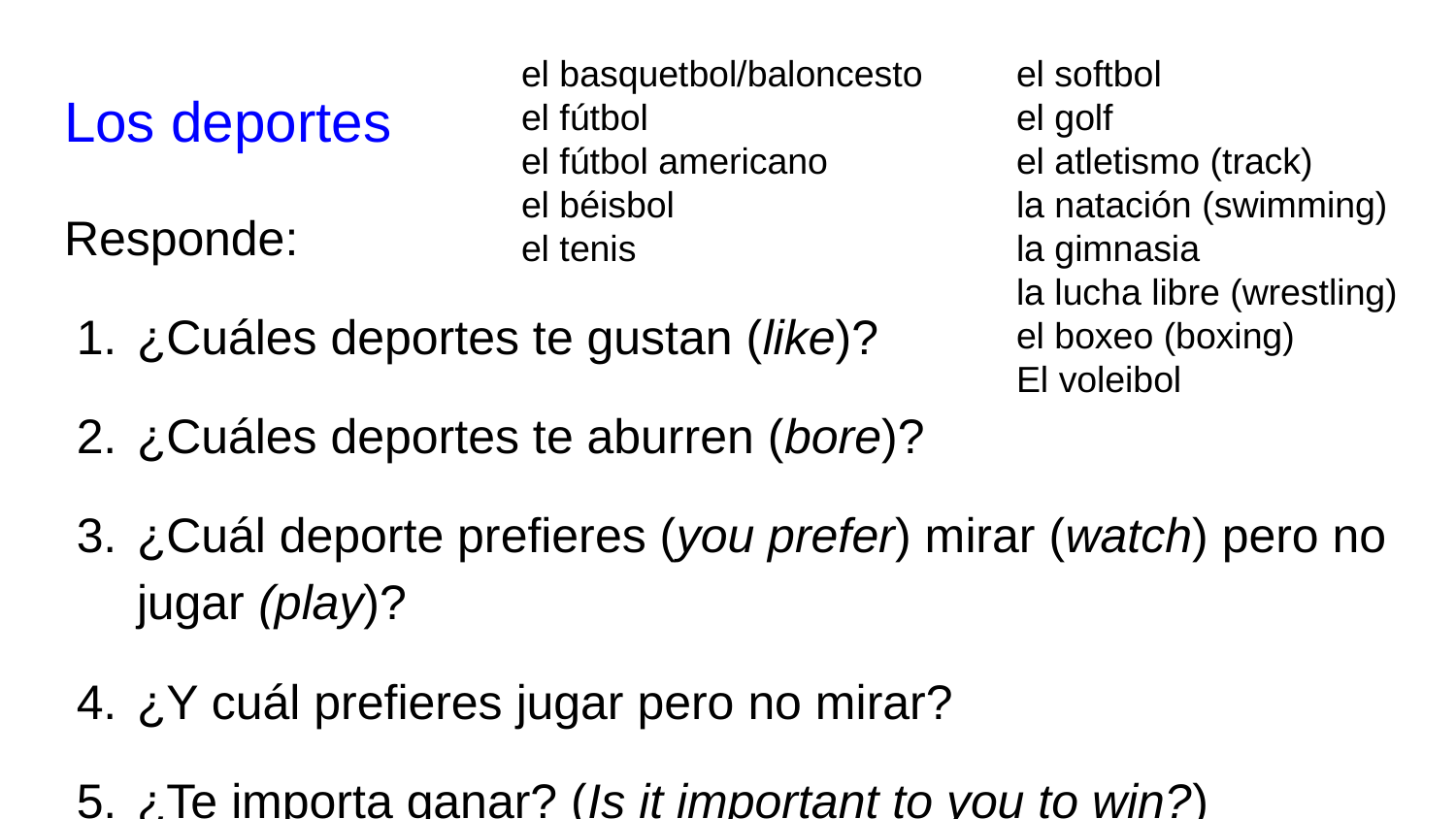

el basquetbol/baloncesto
el fútbol
el fútbol americano
el béisbol
el tenis
el softbol
el golf
el atletismo (track)
la natación (swimming)
la gimnasia
la lucha libre (wrestling)
el boxeo (boxing)
El voleibol
# Los deportes
Responde:
¿Cuáles deportes te gustan (like)?
¿Cuáles deportes te aburren (bore)?
¿Cuál deporte prefieres (you prefer) mirar (watch) pero no jugar (play)?
¿Y cuál prefieres jugar pero no mirar?
¿Te importa ganar? (Is it important to you to win?)